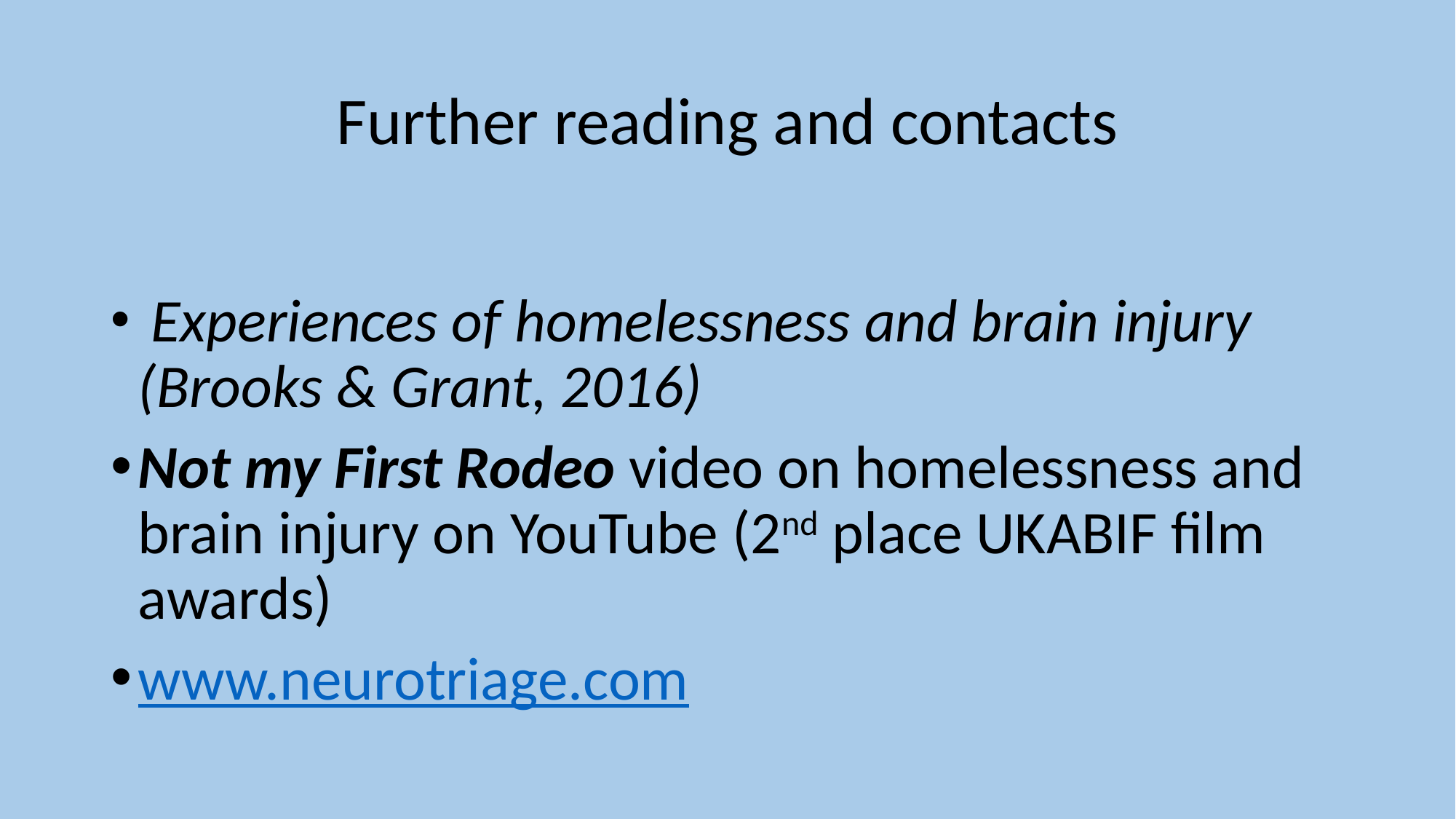

# Further reading and contacts

 Experiences of homelessness and brain injury (Brooks & Grant, 2016)
Not my First Rodeo video on homelessness and brain injury on YouTube (2nd place UKABIF film awards)
www.neurotriage.com